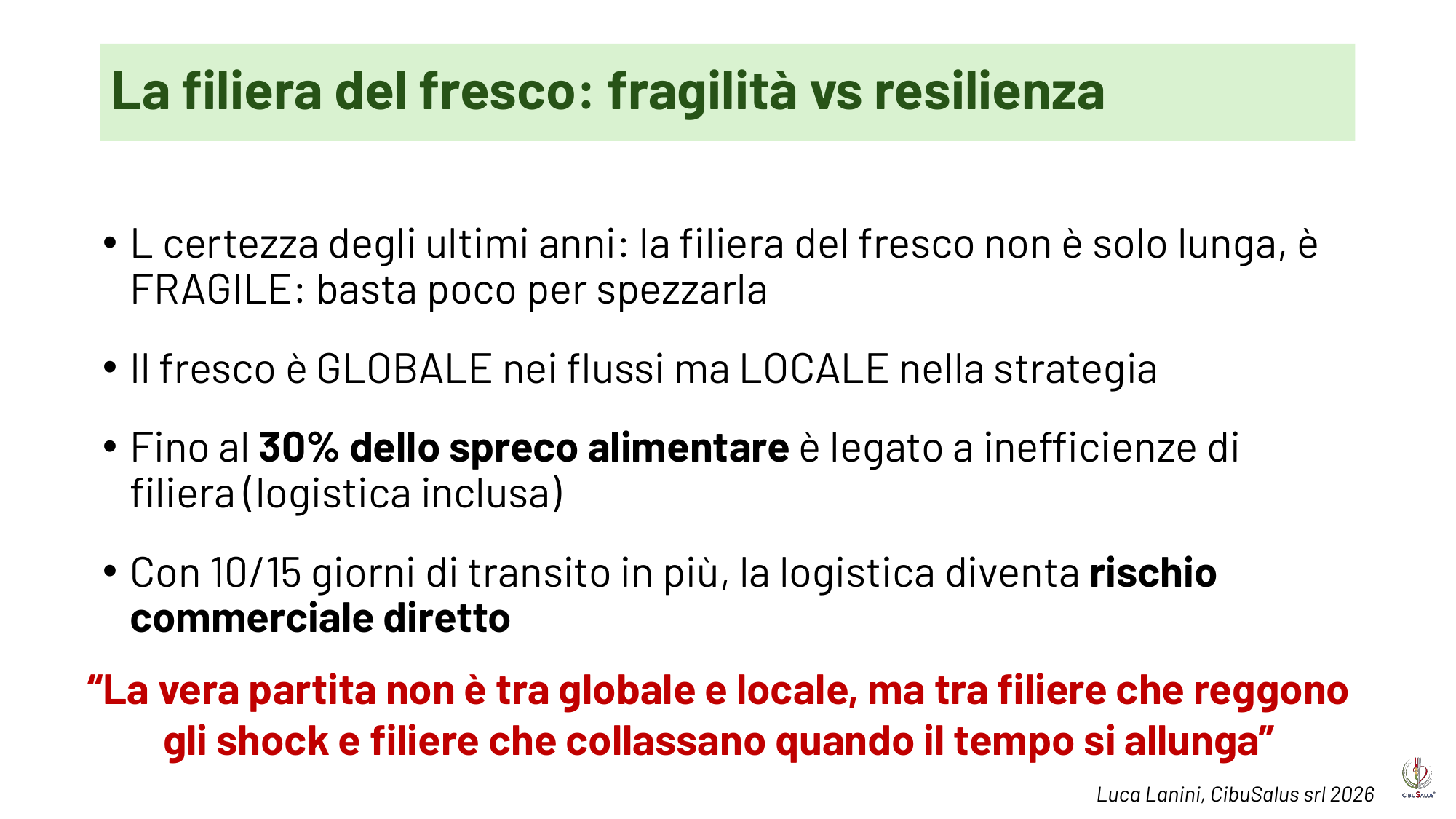

# La filiera del fresco: fragilità vs resilienza
L certezza degli ultimi anni: la filiera del fresco non è solo lunga, è FRAGILE: basta poco per spezzarla
Il fresco è GLOBALE nei flussi ma LOCALE nella strategia
Fino al 30% dello spreco alimentare è legato a inefficienze di filiera (logistica inclusa)
Con 10/15 giorni di transito in più, la logistica diventa rischio commerciale diretto
“La vera partita non è tra globale e locale, ma tra filiere che reggono gli shock e filiere che collassano quando il tempo si allunga”
Luca Lanini, CibuSalus srl 2026